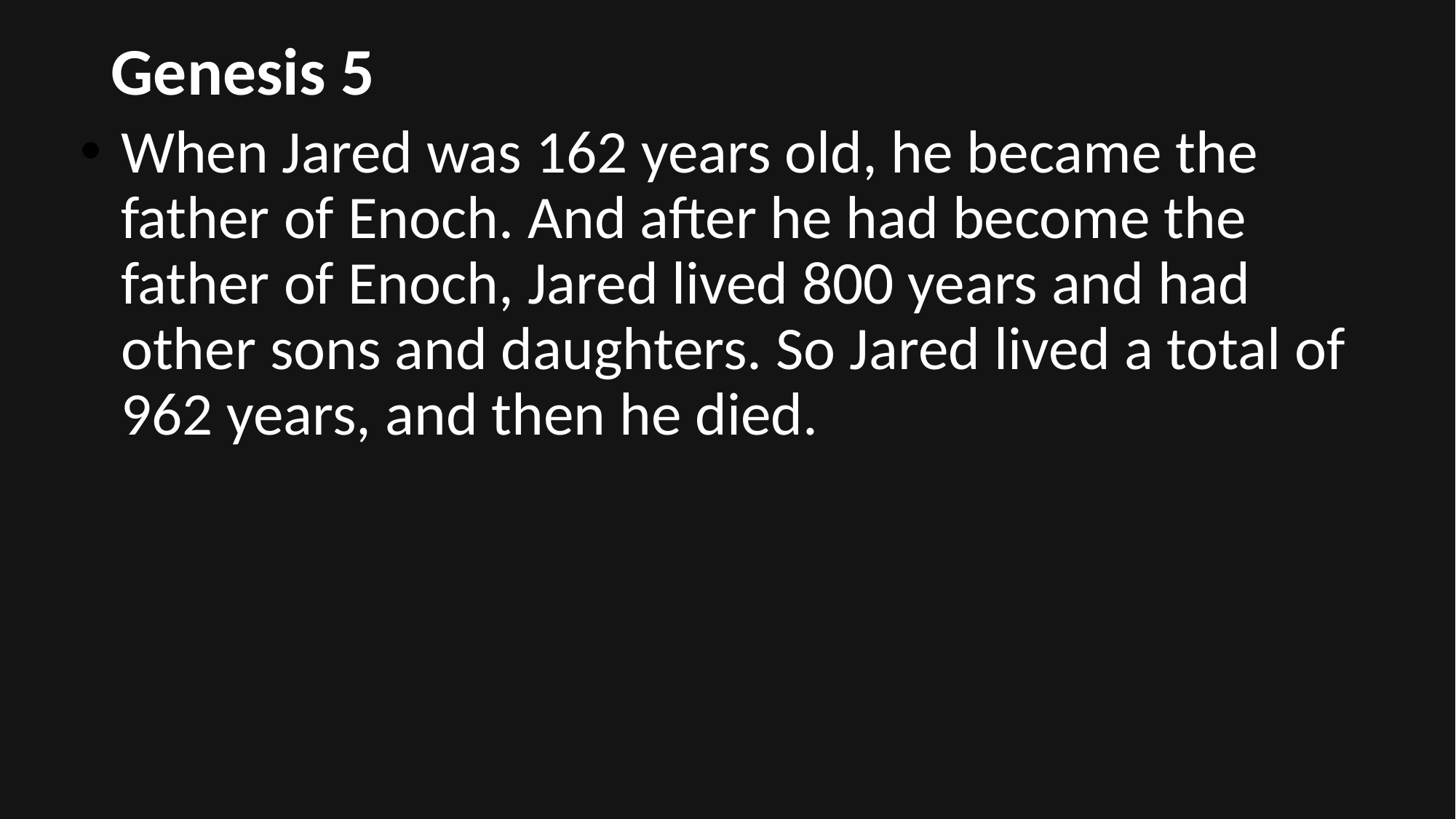

# Genesis 5
When Jared was 162 years old, he became the father of Enoch. And after he had become the father of Enoch, Jared lived 800 years and had other sons and daughters. So Jared lived a total of 962 years, and then he died.